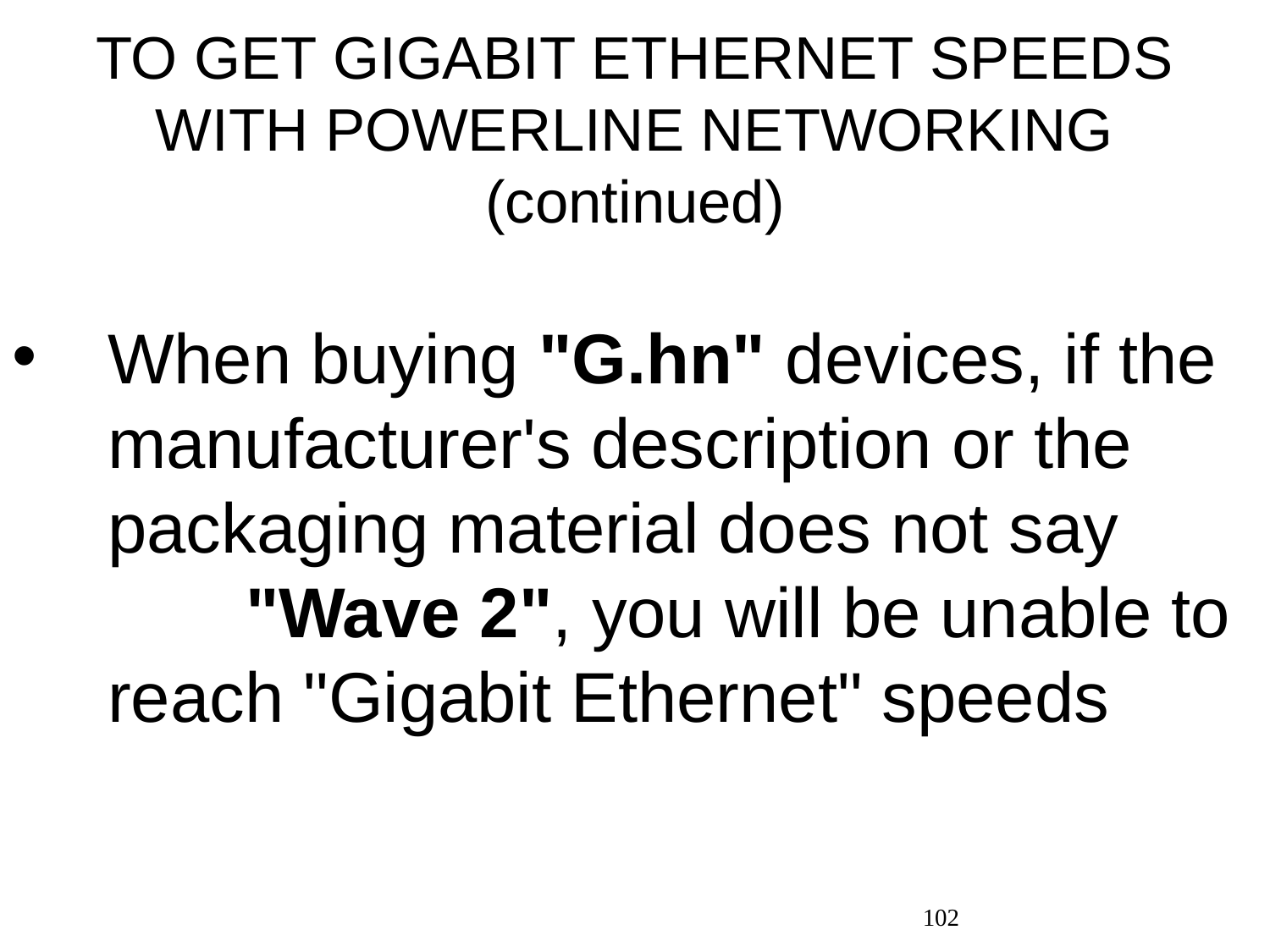

# TO GET GIGABIT ETHERNET SPEEDS WITH POWERLINE NETWORKING (continued)
When buying "G.hn" devices, if the manufacturer's description or the packaging material does not say               "Wave 2", you will be unable to reach "Gigabit Ethernet" speeds
102